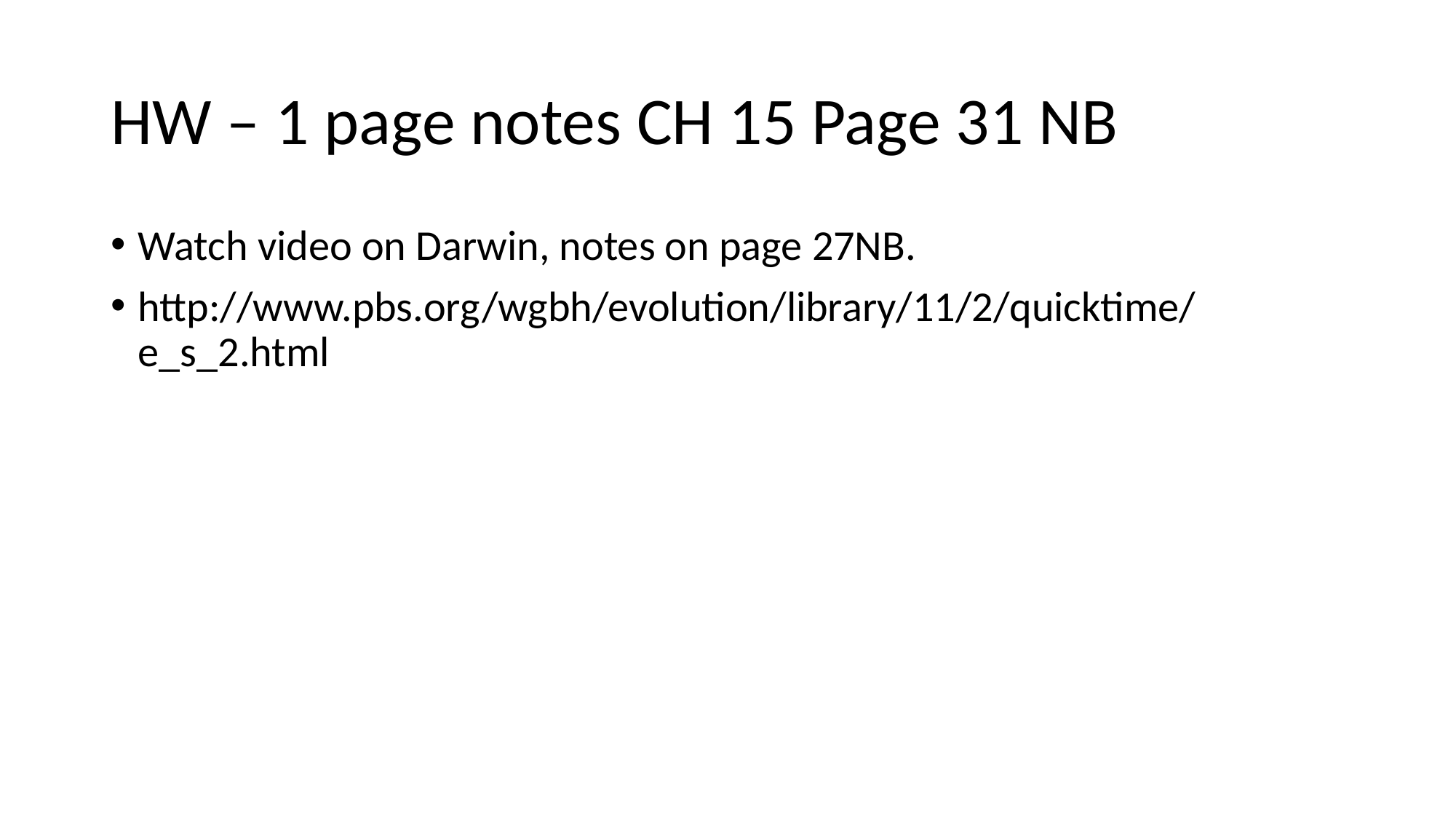

# HW – 1 page notes CH 15 Page 31 NB
Watch video on Darwin, notes on page 27NB.
http://www.pbs.org/wgbh/evolution/library/11/2/quicktime/e_s_2.html